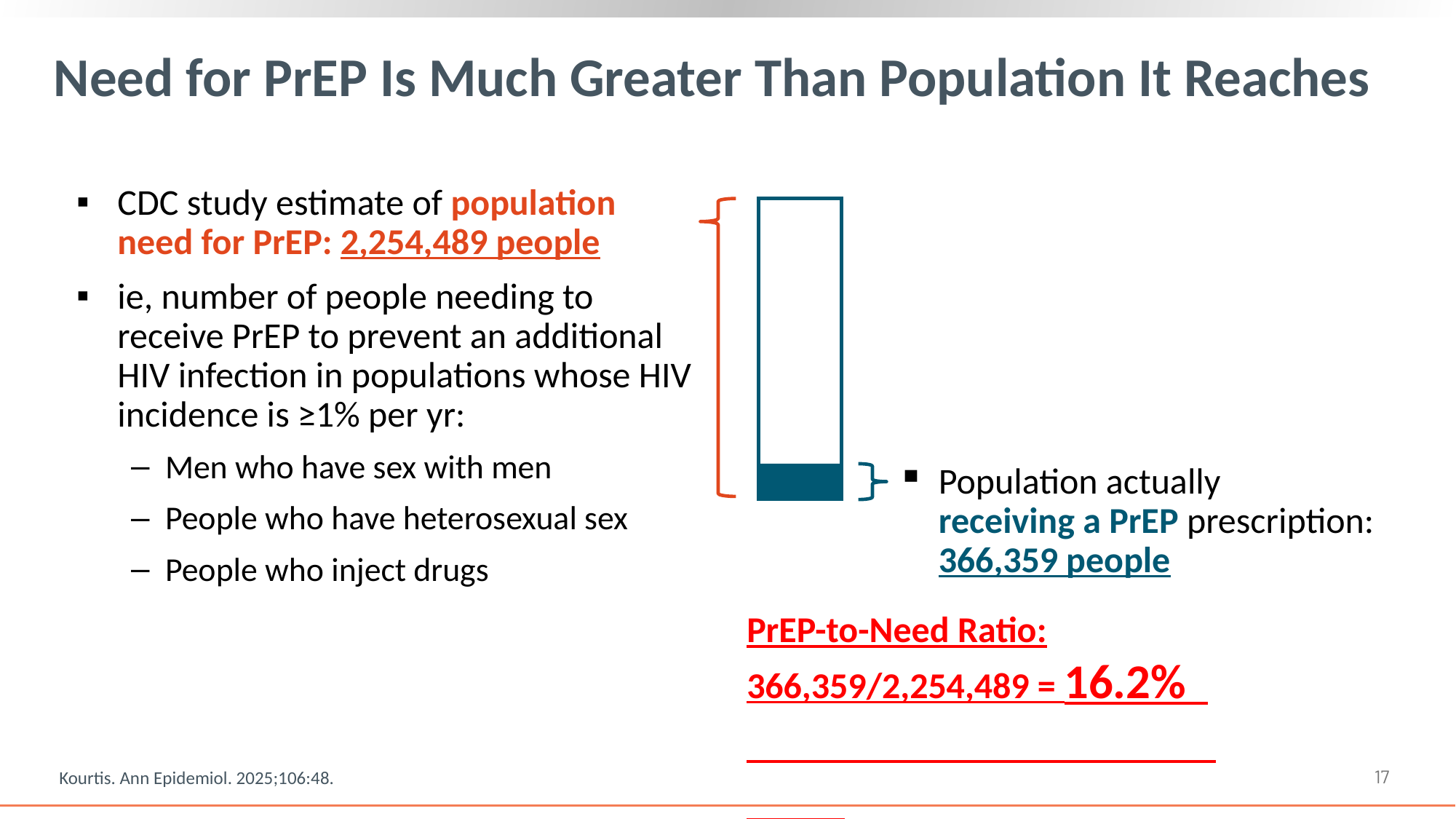

# Need for PrEP Is Much Greater Than Population It Reaches
CDC study estimate of population need for PrEP: 2,254,489 people
ie, number of people needing to receive PrEP to prevent an additional HIV infection in populations whose HIV incidence is ≥1% per yr:
Men who have sex with men
People who have heterosexual sex
People who inject drugs

Population actually
receiving a PrEP prescription:
366,359 people

PrEP-to-Need Ratio: 366,359/2,254,489 = 16.2%

17
Kourtis. Ann Epidemiol. 2025;106:48.